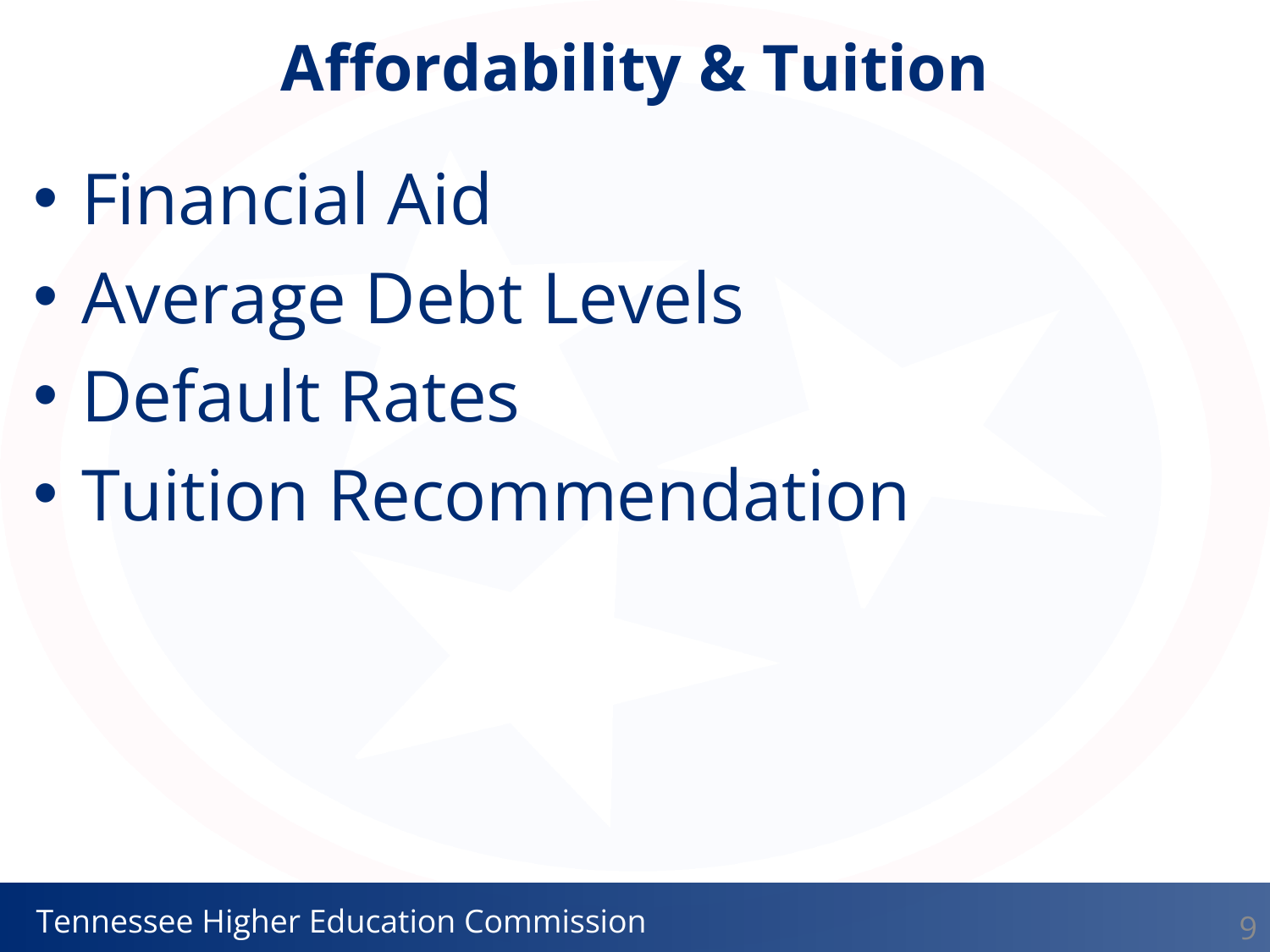

Affordability & Tuition
Financial Aid
Average Debt Levels
Default Rates
Tuition Recommendation
9